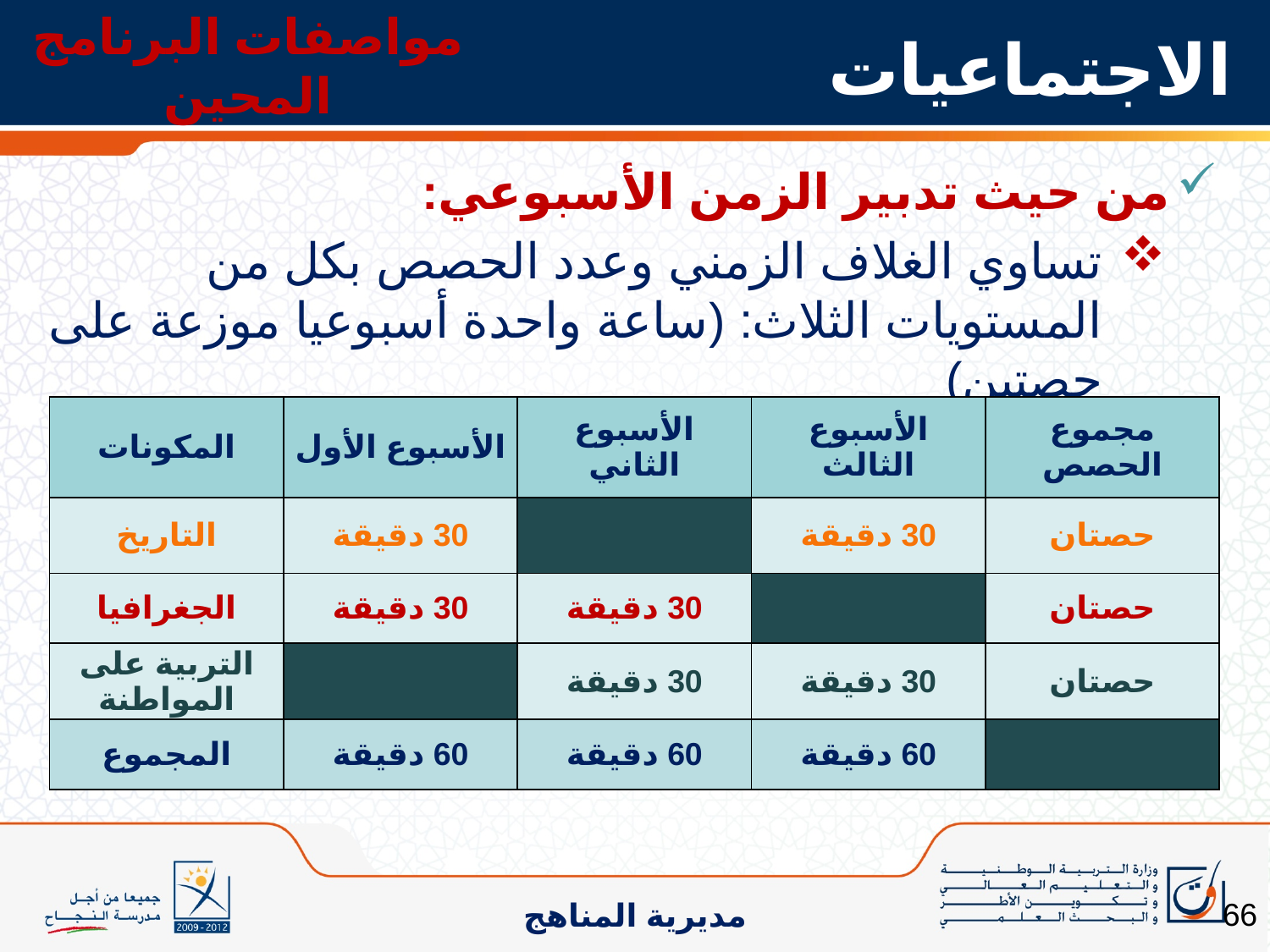

مواصفات البرنامج المحين
# الاجتماعيات
من حيث تدبير الزمن الأسبوعي:
تساوي الغلاف الزمني وعدد الحصص بكل من المستويات الثلاث: (ساعة واحدة أسبوعيا موزعة على حصتين)
| المكونات | الأسبوع الأول | الأسبوع الثاني | الأسبوع الثالث | مجموع الحصص |
| --- | --- | --- | --- | --- |
| التاريخ | 30 دقيقة |  | 30 دقيقة | حصتان |
| الجغرافيا | 30 دقيقة | 30 دقيقة |  | حصتان |
| التربية على المواطنة |  | 30 دقيقة | 30 دقيقة | حصتان |
| المجموع | 60 دقيقة | 60 دقيقة | 60 دقيقة |  |
66
مديرية المناهج